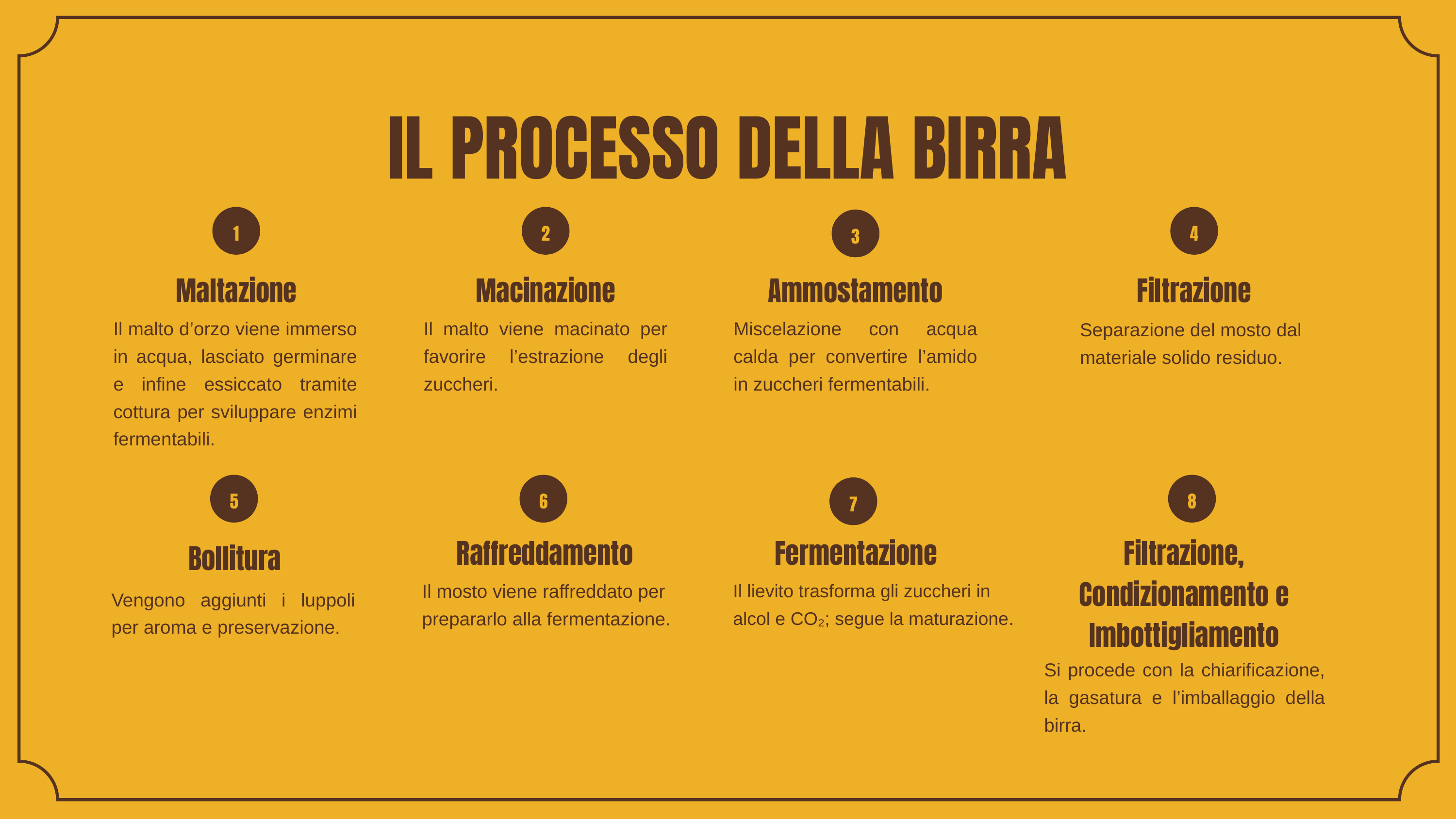

IL PROCESSO DELLA BIRRA

1

2

4

3
Maltazione
Macinazione
Ammostamento
Filtrazione
Il malto d’orzo viene immerso in acqua, lasciato germinare e infine essiccato tramite cottura per sviluppare enzimi fermentabili.
Il malto viene macinato per favorire l’estrazione degli zuccheri.
Miscelazione con acqua calda per convertire l’amido in zuccheri fermentabili.
Separazione del mosto dal materiale solido residuo.

5

6

8

7
Raffreddamento
Fermentazione
Filtrazione, Condizionamento e Imbottigliamento
Bollitura
Il mosto viene raffreddato per prepararlo alla fermentazione.
Il lievito trasforma gli zuccheri in alcol e CO₂; segue la maturazione.
Vengono aggiunti i luppoli per aroma e preservazione.
Si procede con la chiarificazione, la gasatura e l’imballaggio della birra.